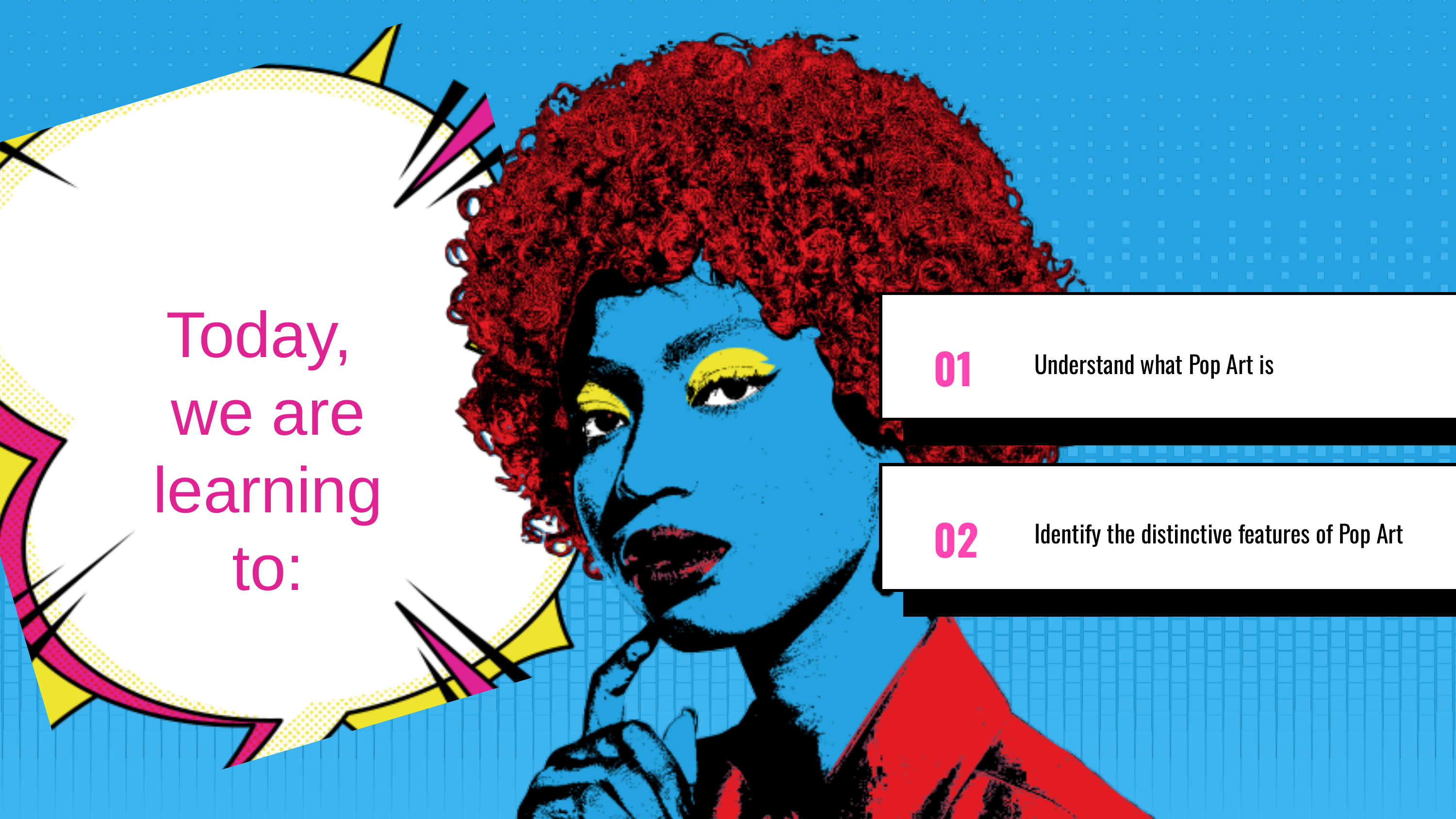

Today,
we are learning to:
01
Understand what Pop Art is

02
Identify the distinctive features of Pop Art